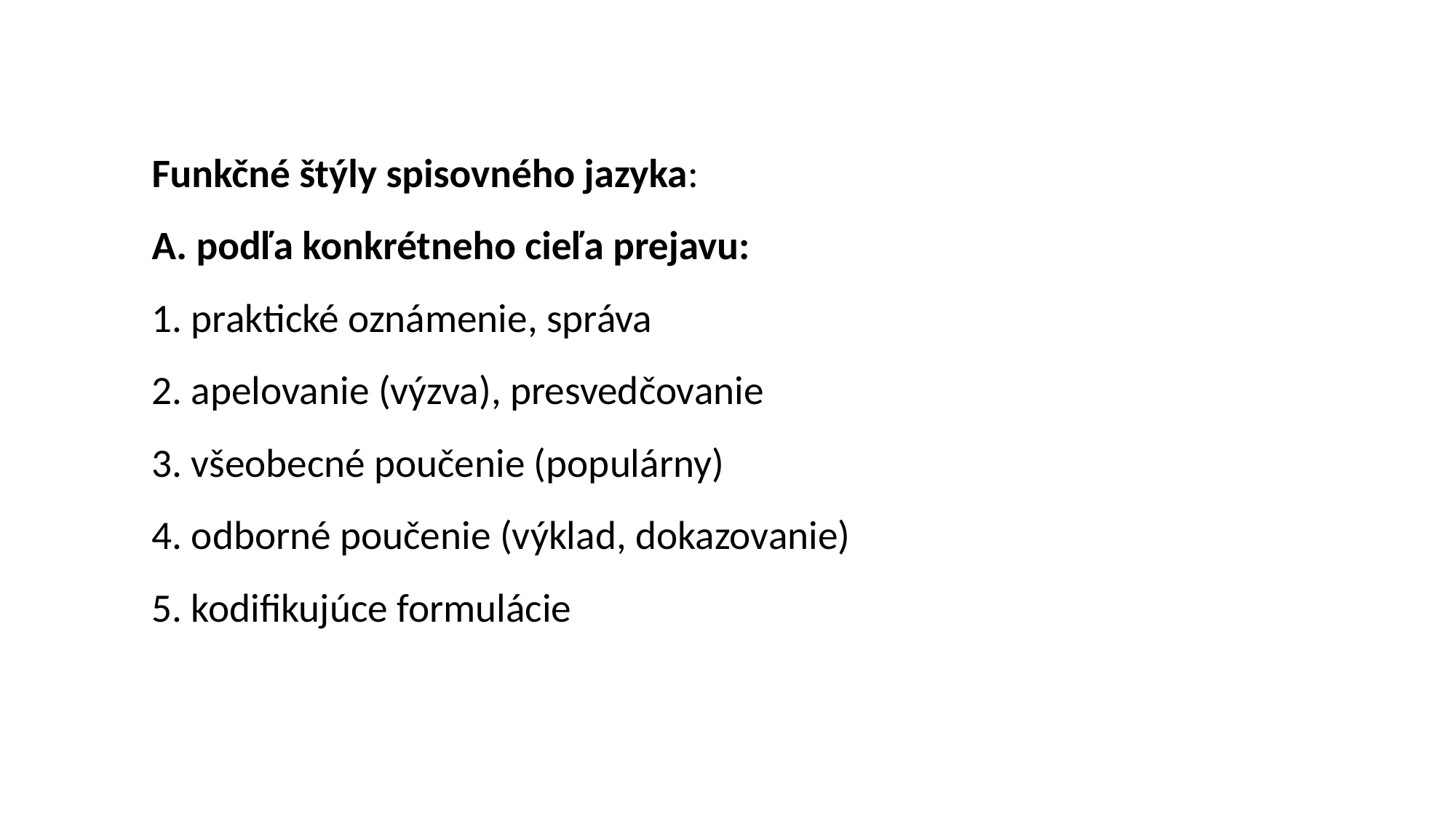

Funkčné štýly spisovného jazyka:
A. podľa konkrétneho cieľa prejavu:
1. praktické oznámenie, správa
2. apelovanie (výzva), presvedčovanie
3. všeobecné poučenie (populárny)
4. odborné poučenie (výklad, dokazovanie)
5. kodifikujúce formulácie